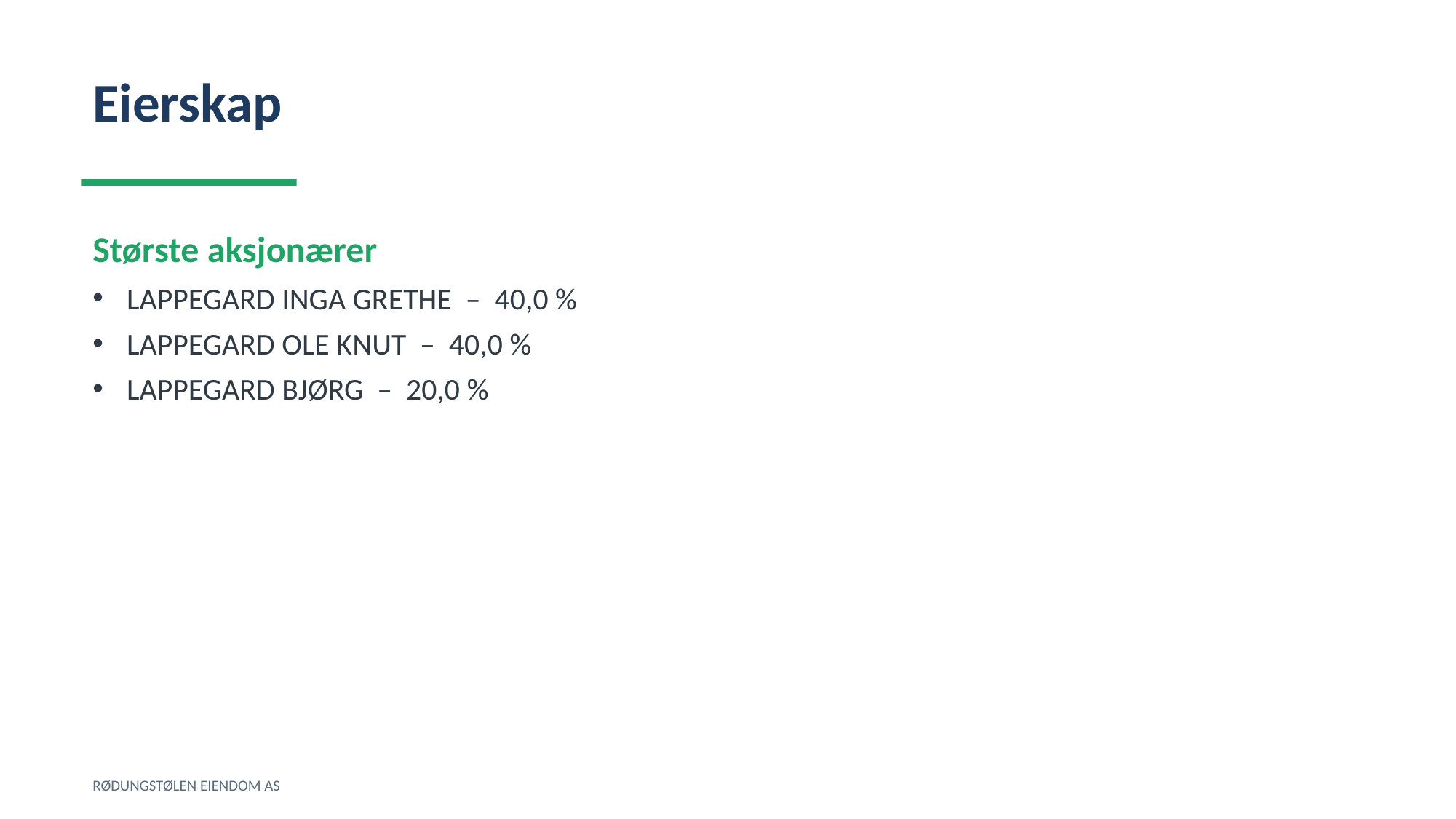

Eierskap

Største aksjonærer
LAPPEGARD INGA GRETHE  –  40,0 %
LAPPEGARD OLE KNUT  –  40,0 %
LAPPEGARD BJØRG  –  20,0 %
RØDUNGSTØLEN EIENDOM AS